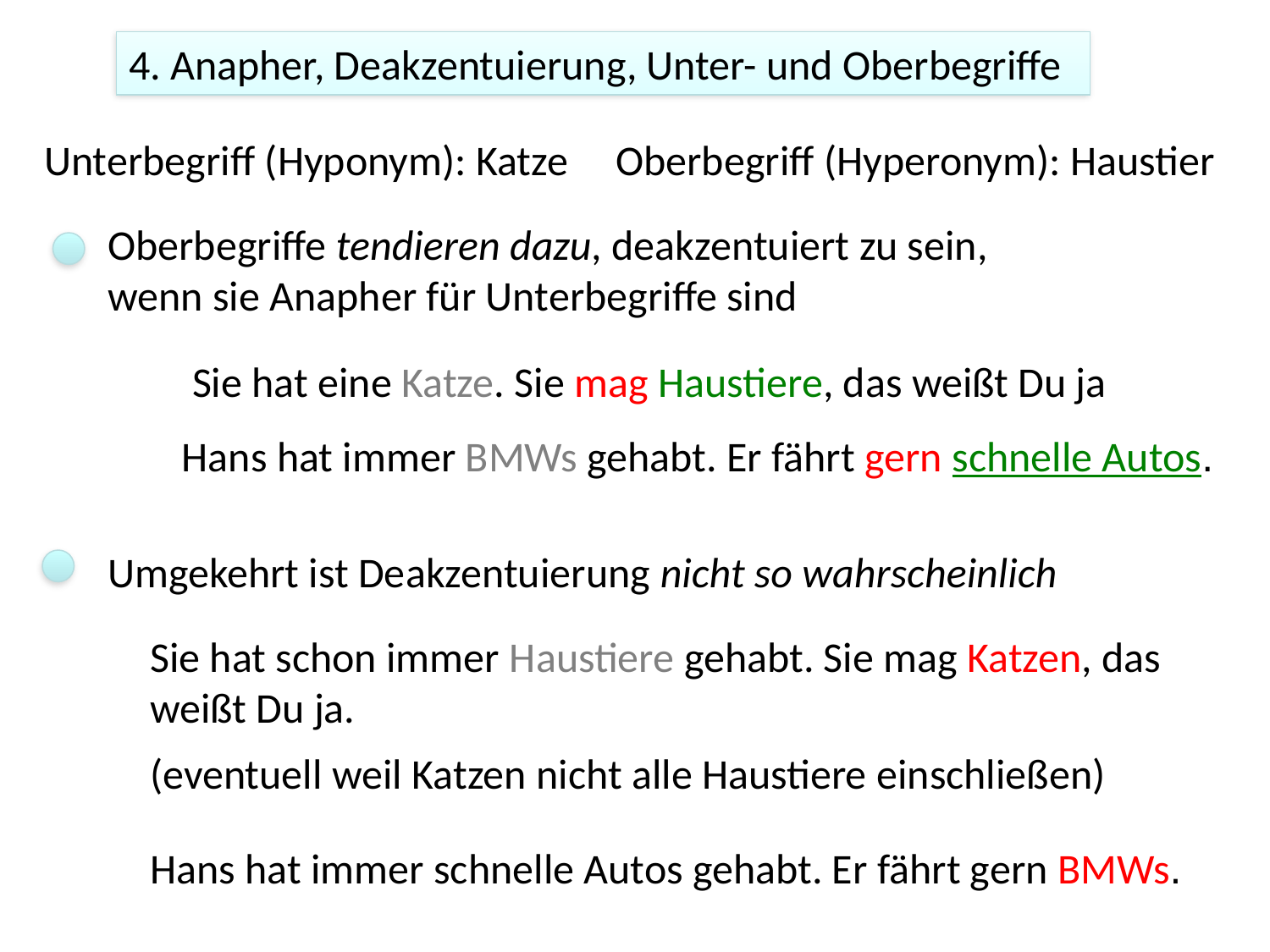

4. Anapher, Deakzentuierung, Unter- und Oberbegriffe
Unterbegriff (Hyponym): Katze
Oberbegriff (Hyperonym): Haustier
Oberbegriffe tendieren dazu, deakzentuiert zu sein, wenn sie Anapher für Unterbegriffe sind

Sie hat eine Katze. Sie mag Haustiere, das weißt Du ja
Hans hat immer BMWs gehabt. Er fährt gern schnelle Autos.
Umgekehrt ist Deakzentuierung nicht so wahrscheinlich

Sie hat schon immer Haustiere gehabt. Sie mag Katzen, das weißt Du ja.
(eventuell weil Katzen nicht alle Haustiere einschließen)
Hans hat immer schnelle Autos gehabt. Er fährt gern BMWs.